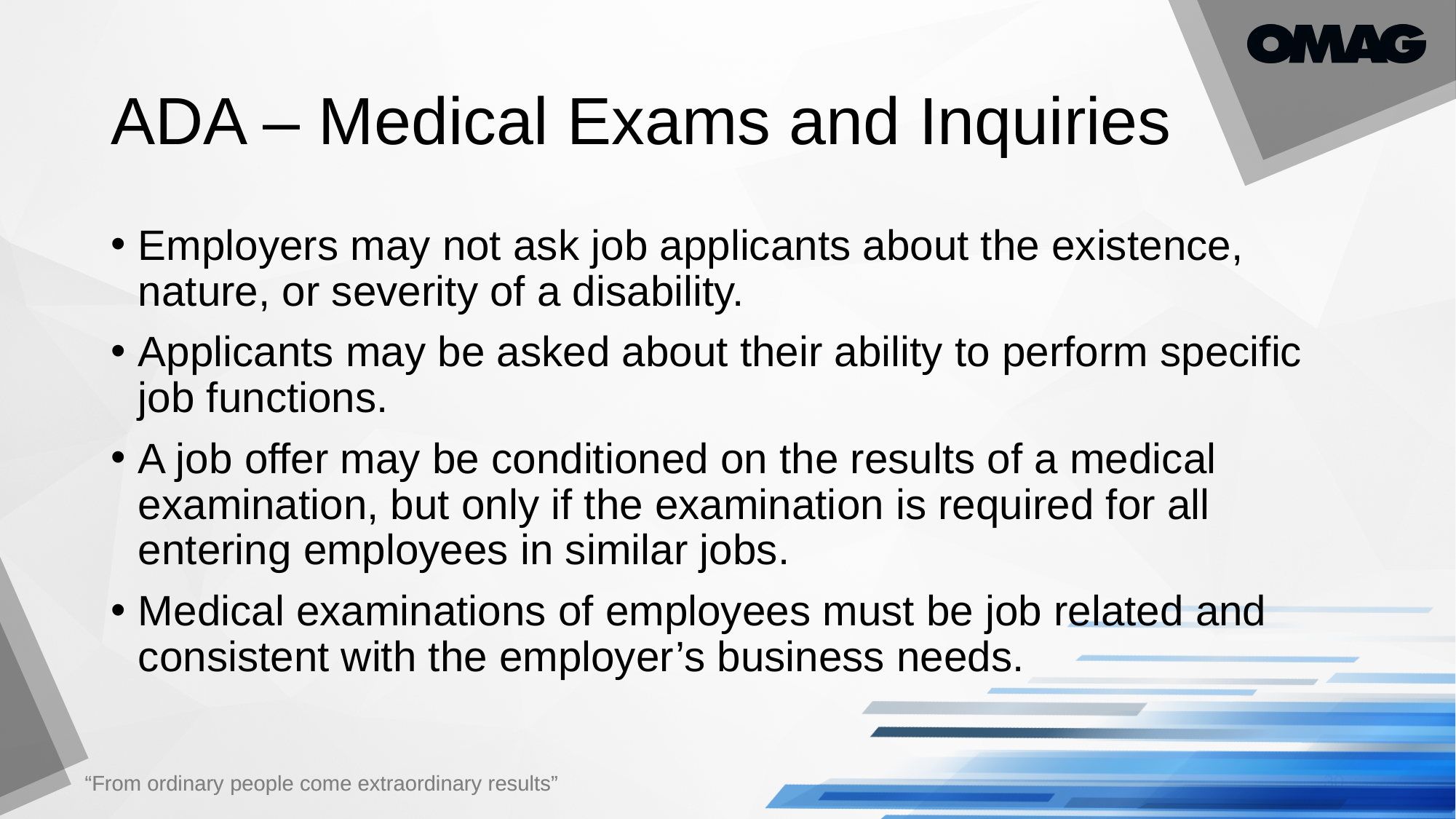

# ADA – Medical Exams and Inquiries
Employers may not ask job applicants about the existence, nature, or severity of a disability.
Applicants may be asked about their ability to perform specific job functions.
A job offer may be conditioned on the results of a medical examination, but only if the examination is required for all entering employees in similar jobs.
Medical examinations of employees must be job related and consistent with the employer’s business needs.